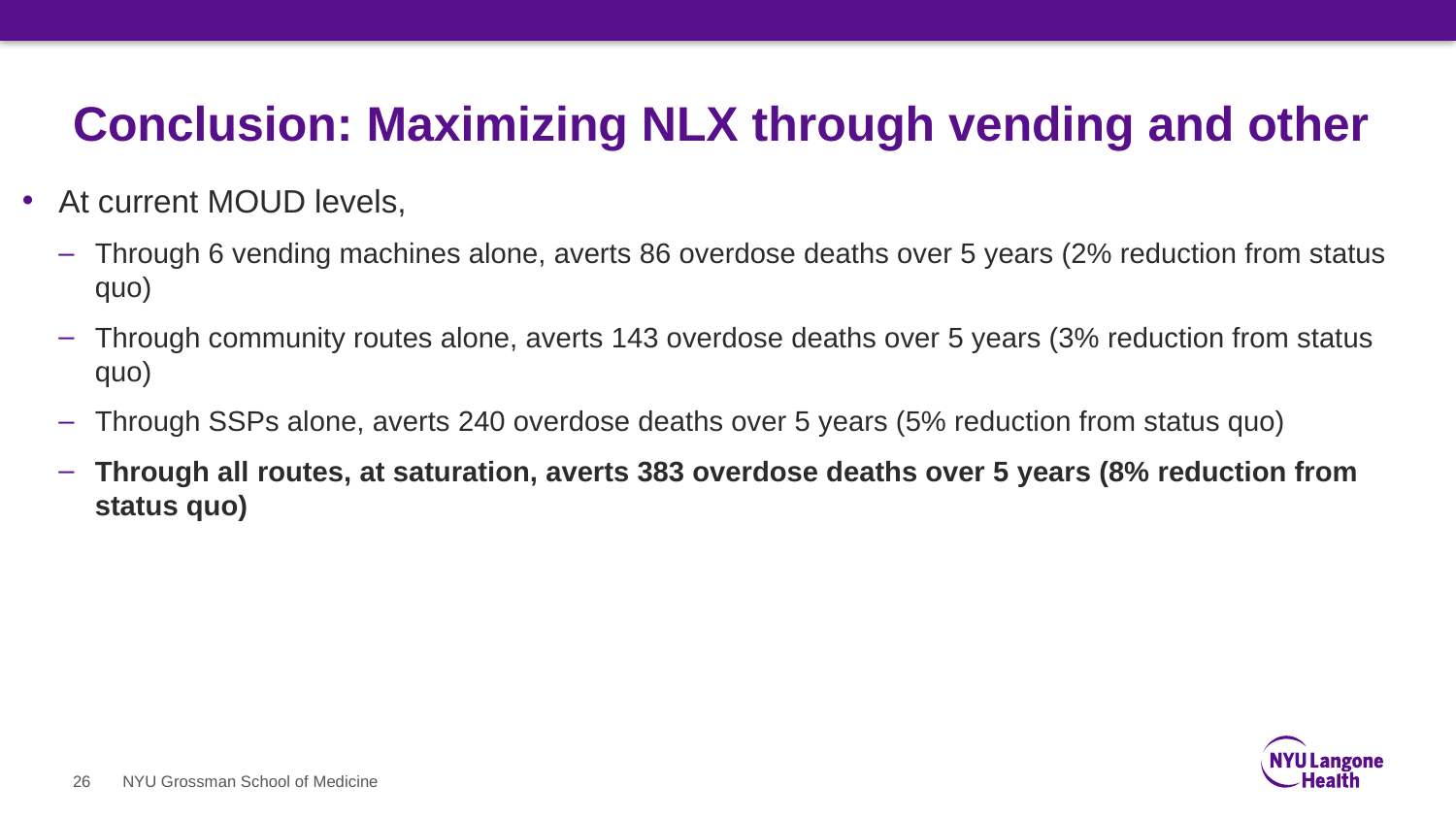

# Conclusion: Maximizing NLX through vending and other
At current MOUD levels,
Through 6 vending machines alone, averts 86 overdose deaths over 5 years (2% reduction from status quo)
Through community routes alone, averts 143 overdose deaths over 5 years (3% reduction from status quo)
Through SSPs alone, averts 240 overdose deaths over 5 years (5% reduction from status quo)
Through all routes, at saturation, averts 383 overdose deaths over 5 years (8% reduction from status quo)
26
NYU Grossman School of Medicine